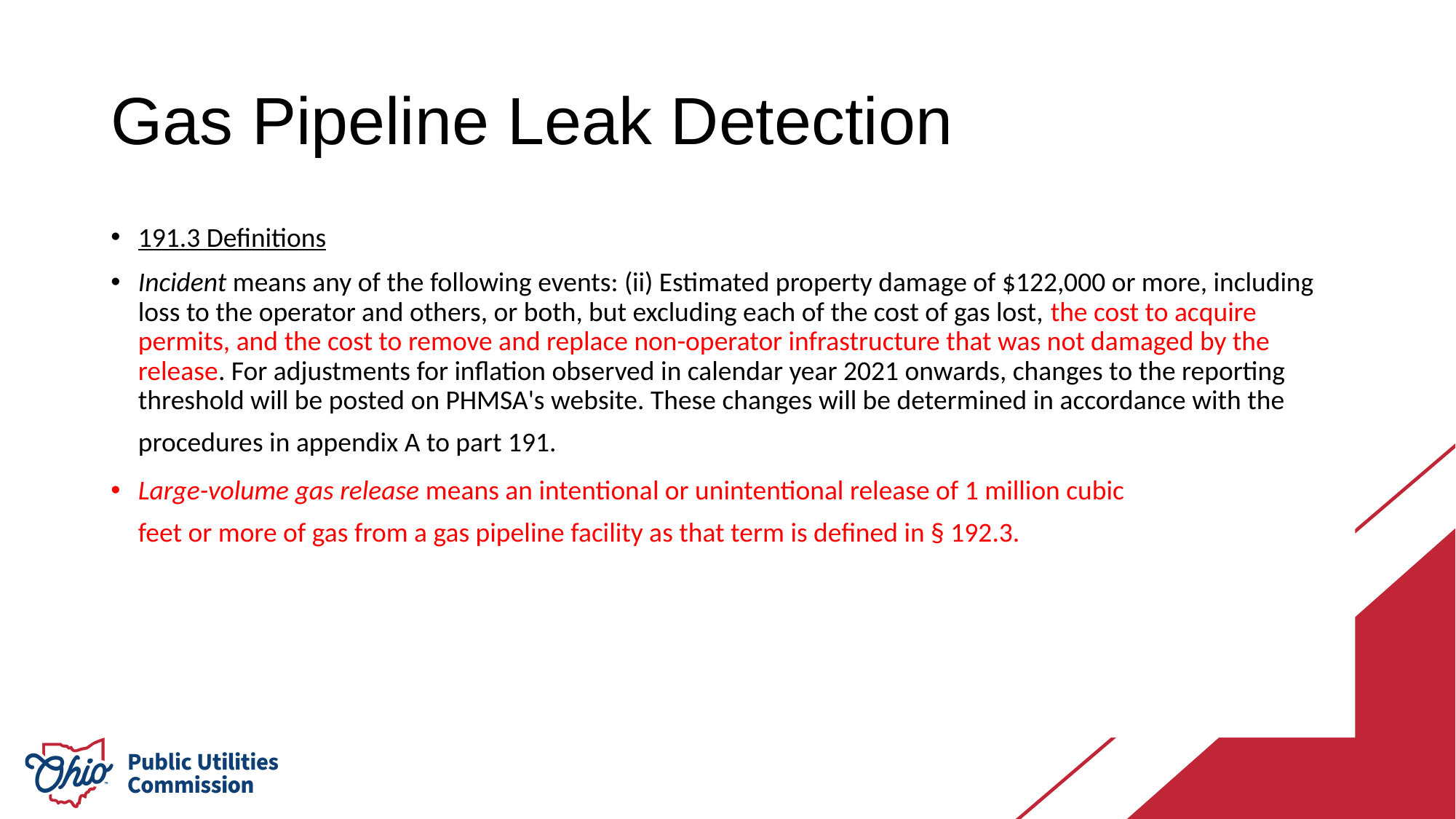

# Gas Pipeline Leak Detection
191.3 Definitions
Incident means any of the following events: (ii) Estimated property damage of $122,000 or more, including loss to the operator and others, or both, but excluding each of the cost of gas lost, the cost to acquire permits, and the cost to remove and replace non-operator infrastructure that was not damaged by the release. For adjustments for inflation observed in calendar year 2021 onwards, changes to the reporting threshold will be posted on PHMSA's website. These changes will be determined in accordance with the procedures in appendix A to part 191.
Large-volume gas release means an intentional or unintentional release of 1 million cubic
feet or more of gas from a gas pipeline facility as that term is defined in § 192.3.